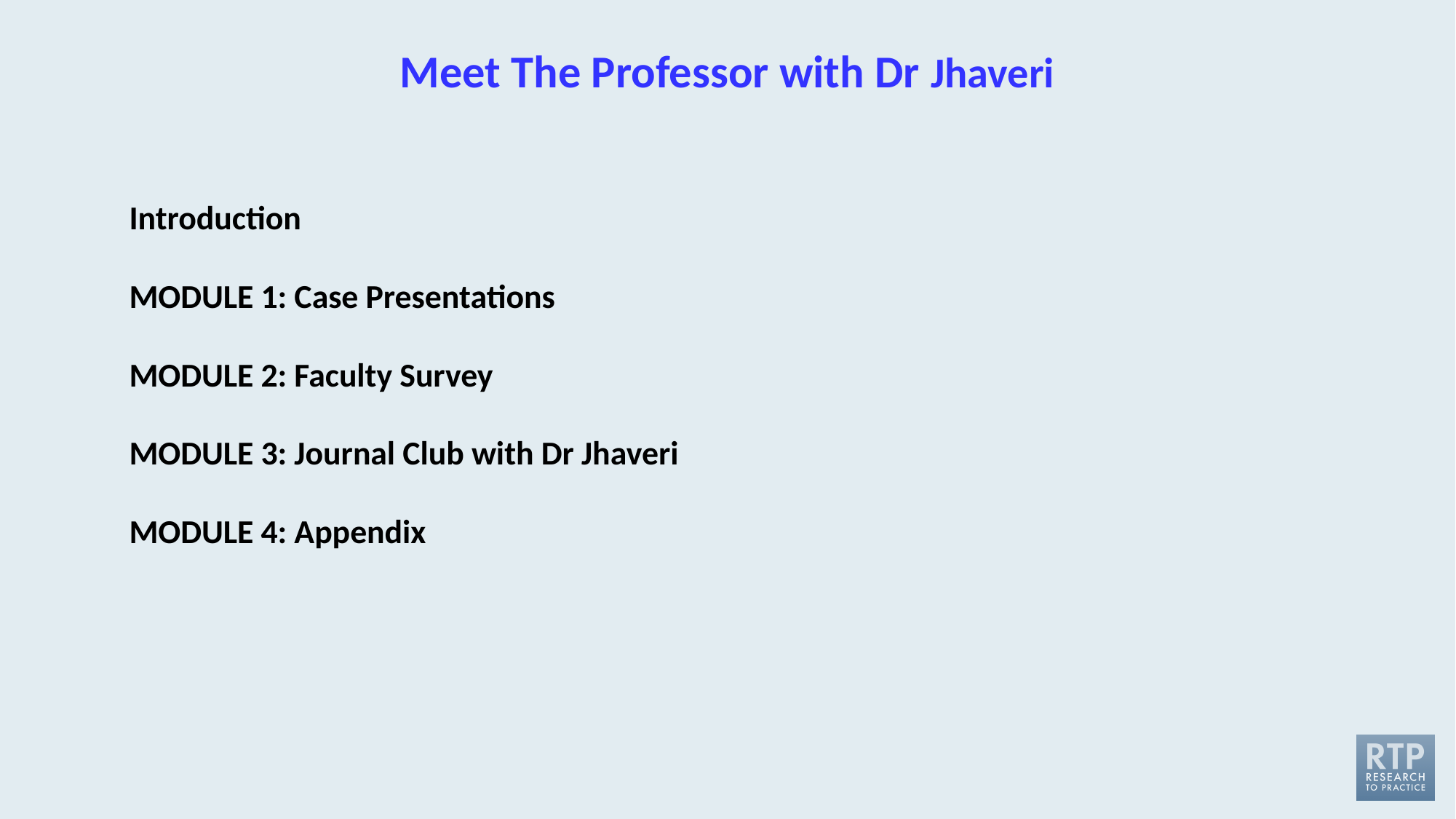

# Meet The Professor with Dr Jhaveri
Introduction
MODULE 1: Case Presentations
MODULE 2: Faculty Survey
MODULE 3: Journal Club with Dr Jhaveri
MODULE 4: Appendix